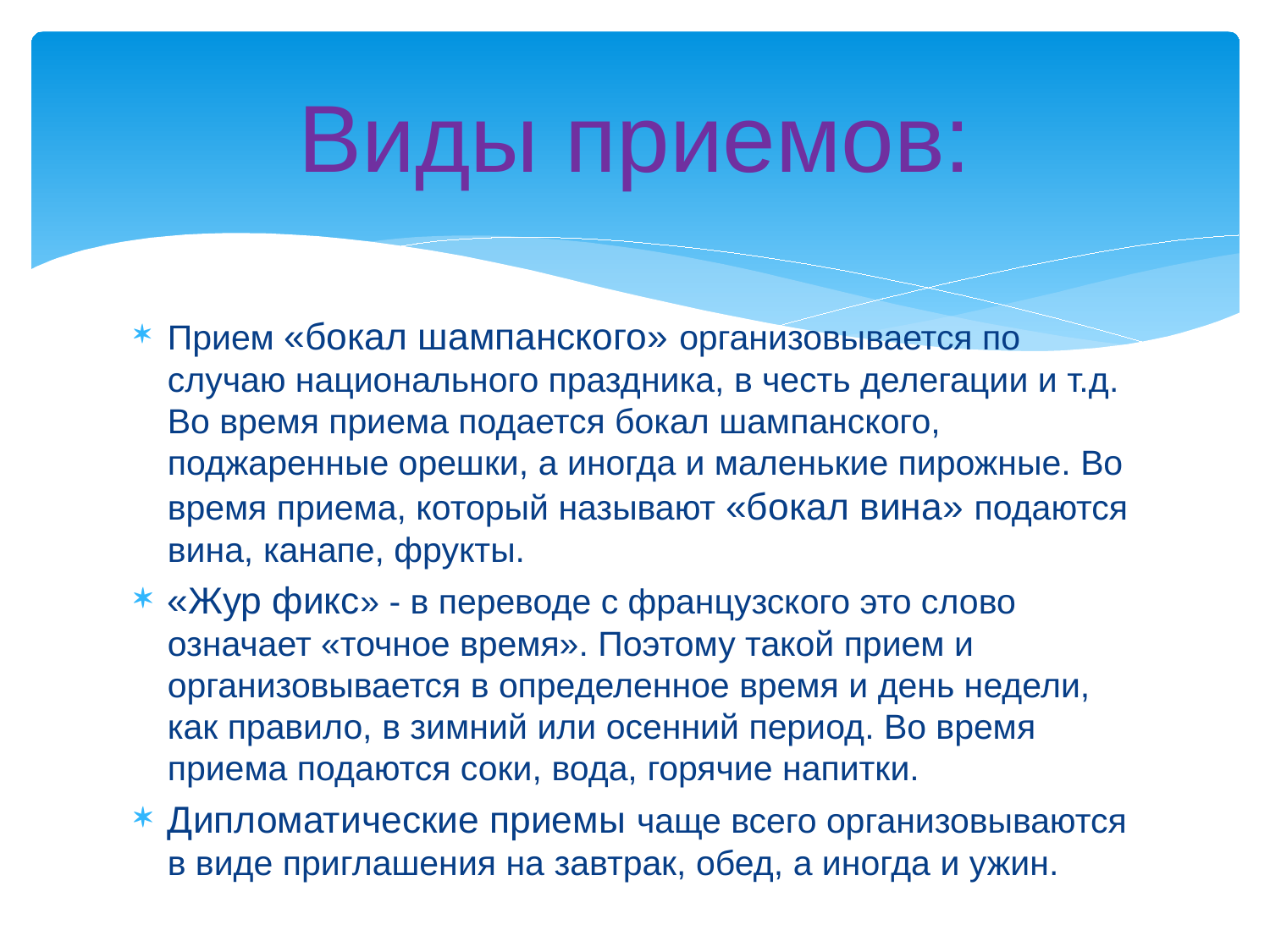

# Виды приемов:
Прием «бокал шампанского» организовывается по случаю национального праздника, в честь делегации и т.д. Во время приема подается бокал шампанского, поджаренные орешки, а иногда и маленькие пирожные. Во время приема, который называют «бокал вина» подаются вина, канапе, фрукты.
«Жур фикс» - в переводе с французского это слово означает «точное время». Поэтому такой прием и организовывается в определенное время и день недели, как правило, в зимний или осенний период. Во время приема подаются соки, вода, горячие напитки.
Дипломатические приемы чаще всего организовываются в виде приглашения на завтрак, обед, а иногда и ужин.